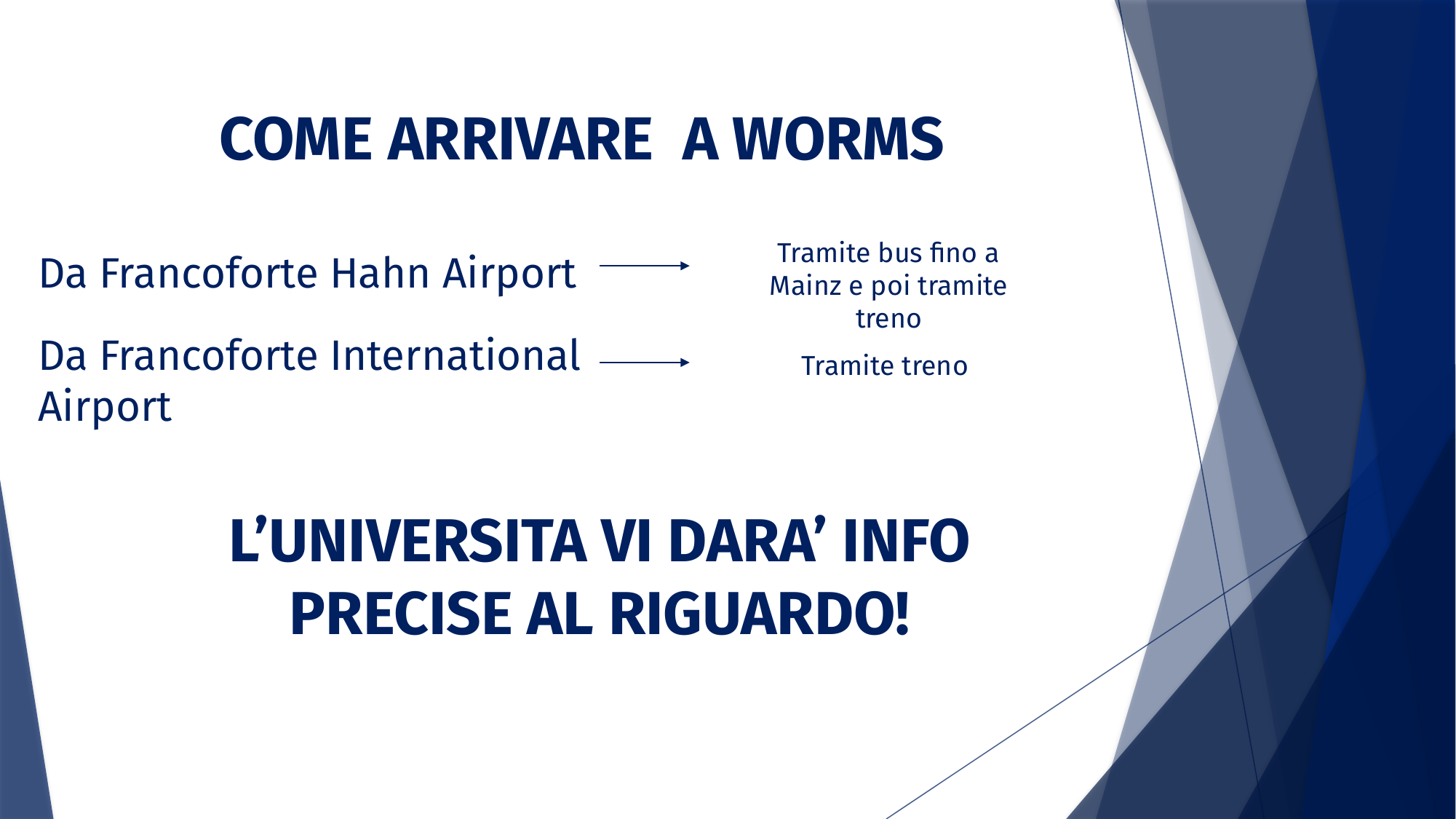

COME ARRIVARE  A WORMS
Tramite bus fino a Mainz e poi tramite treno
Da Francoforte Hahn Airport
Da Francoforte International Airport
Tramite treno
L’UNIVERSITA VI DARA’ INFO PRECISE AL RIGUARDO!